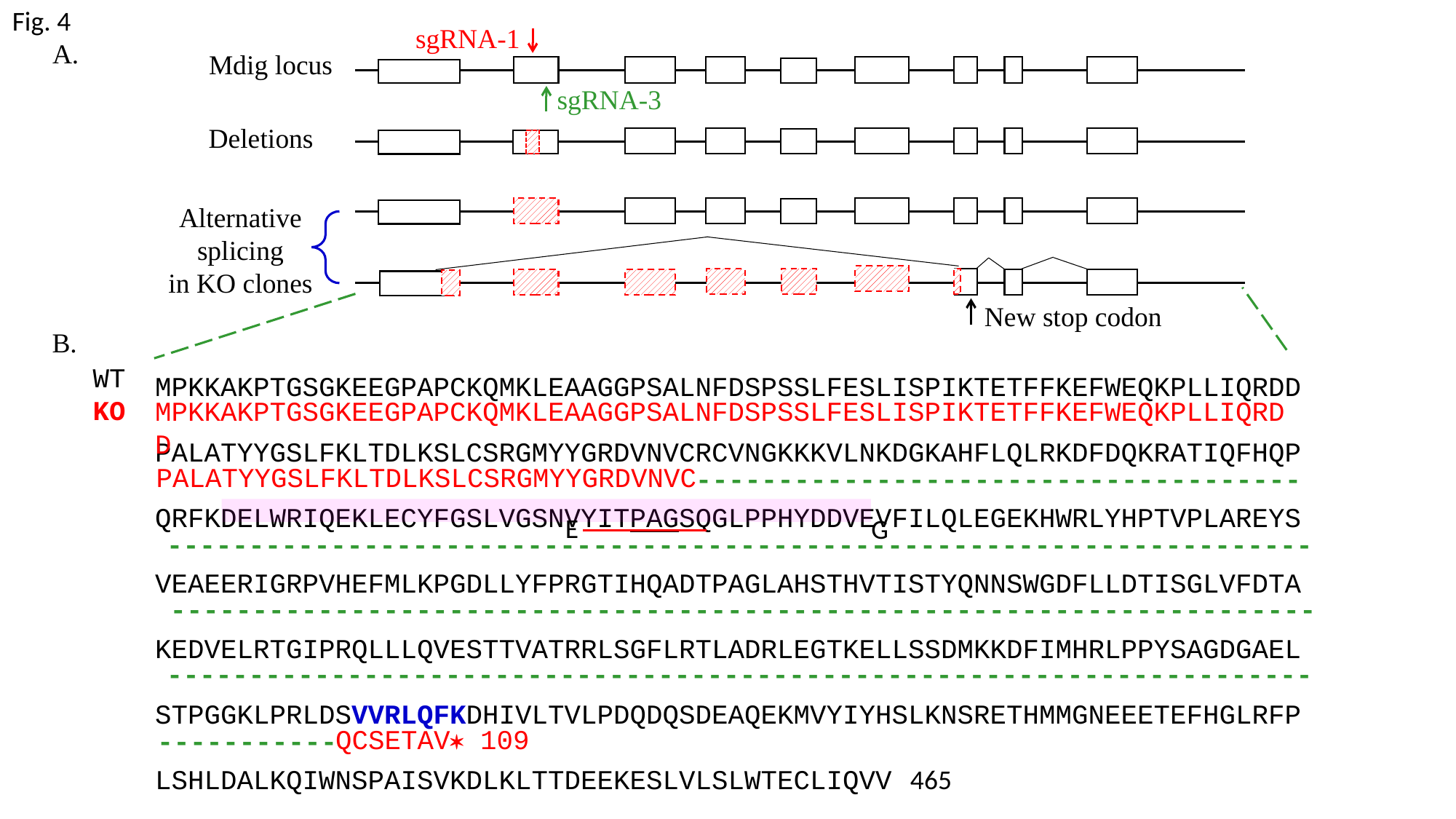

Fig. 4
sgRNA-1
A.
Mdig locus

sgRNA-3
Deletions

Alternative splicing
in KO clones

New stop codon
B.
MPKKAKPTGSGKEEGPAPCKQMKLEAAGGPSALNFDSPSSLFESLISPIKTETFFKEFWEQKPLLIQRDD PALATYYGSLFKLTDLKSLCSRGMYYGRDVNVCRCVNGKKKVLNKDGKAHFLQLRKDFDQKRATIQFHQP QRFKDELWRIQEKLECYFGSLVGSNVYITPAGSQGLPPHYDDVEVFILQLEGEKHWRLYHPTVPLAREYS VEAEERIGRPVHEFMLKPGDLLYFPRGTIHQADTPAGLAHSTHVTISTYQNNSWGDFLLDTISGLVFDTA KEDVELRTGIPRQLLLQVESTTVATRRLSGFLRTLADRLEGTKELLSSDMKKDFIMHRLPPYSAGDGAEL STPGGKLPRLDSVVRLQFKDHIVLTVLPDQDQSDEAQEKMVYIYHSLKNSRETHMMGNEEETEFHGLRFP LSHLDALKQIWNSPAISVKDLKLTTDEEKESLVLSLWTECLIQVV   465
WT
KO
MPKKAKPTGSGKEEGPAPCKQMKLEAAGGPSALNFDSPSSLFESLISPIKTETFFKEFWEQKPLLIQRDD
PALATYYGSLFKLTDLKSLCSRGMYYGRDVNVC
-------------------------------------

E
G
----------------------------------------------------------------------
----------------------------------------------------------------------
----------------------------------------------------------------------
QCSETAV∗ 109
-----------